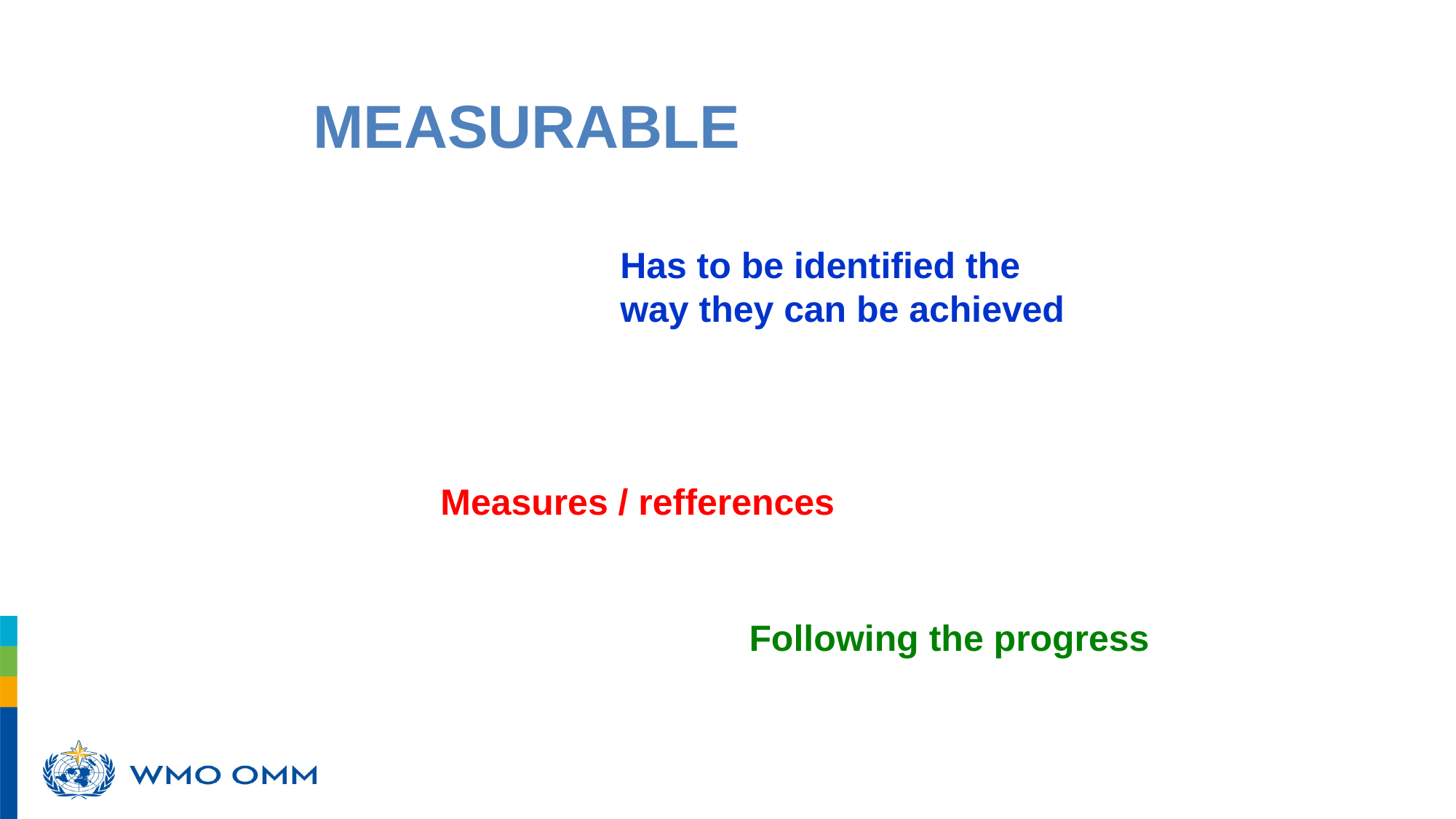

MEASURABLE
Has to be identified the way they can be achieved
Measures / refferences
Following the progress